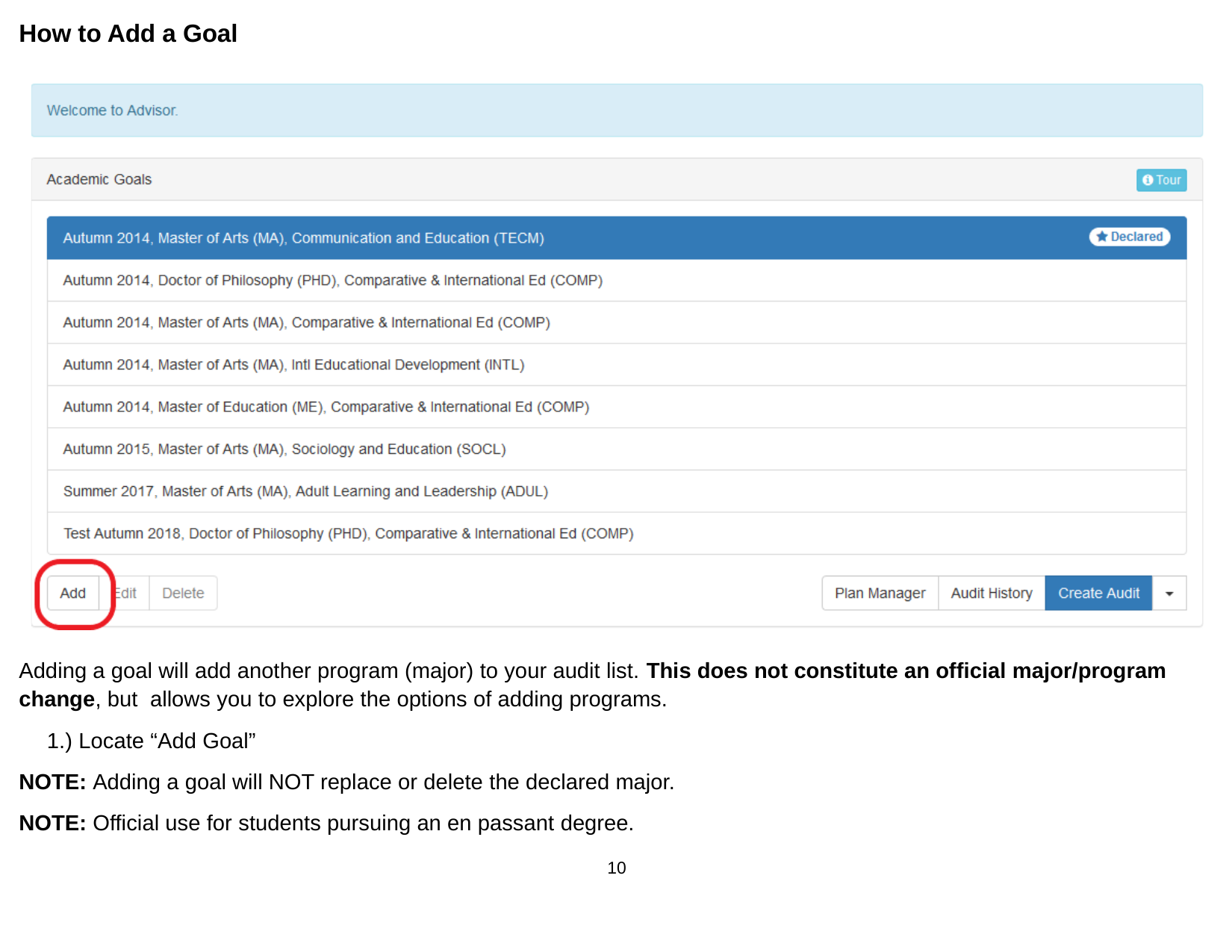

How to Add a Goal

Adding a goal will add another program (major) to your audit list. This does not constitute an official major/program change, but  allows you to explore the options of adding programs.
1.) Locate “Add Goal”
NOTE: Adding a goal will NOT replace or delete the declared major.
NOTE: Official use for students pursuing an en passant degree.
10